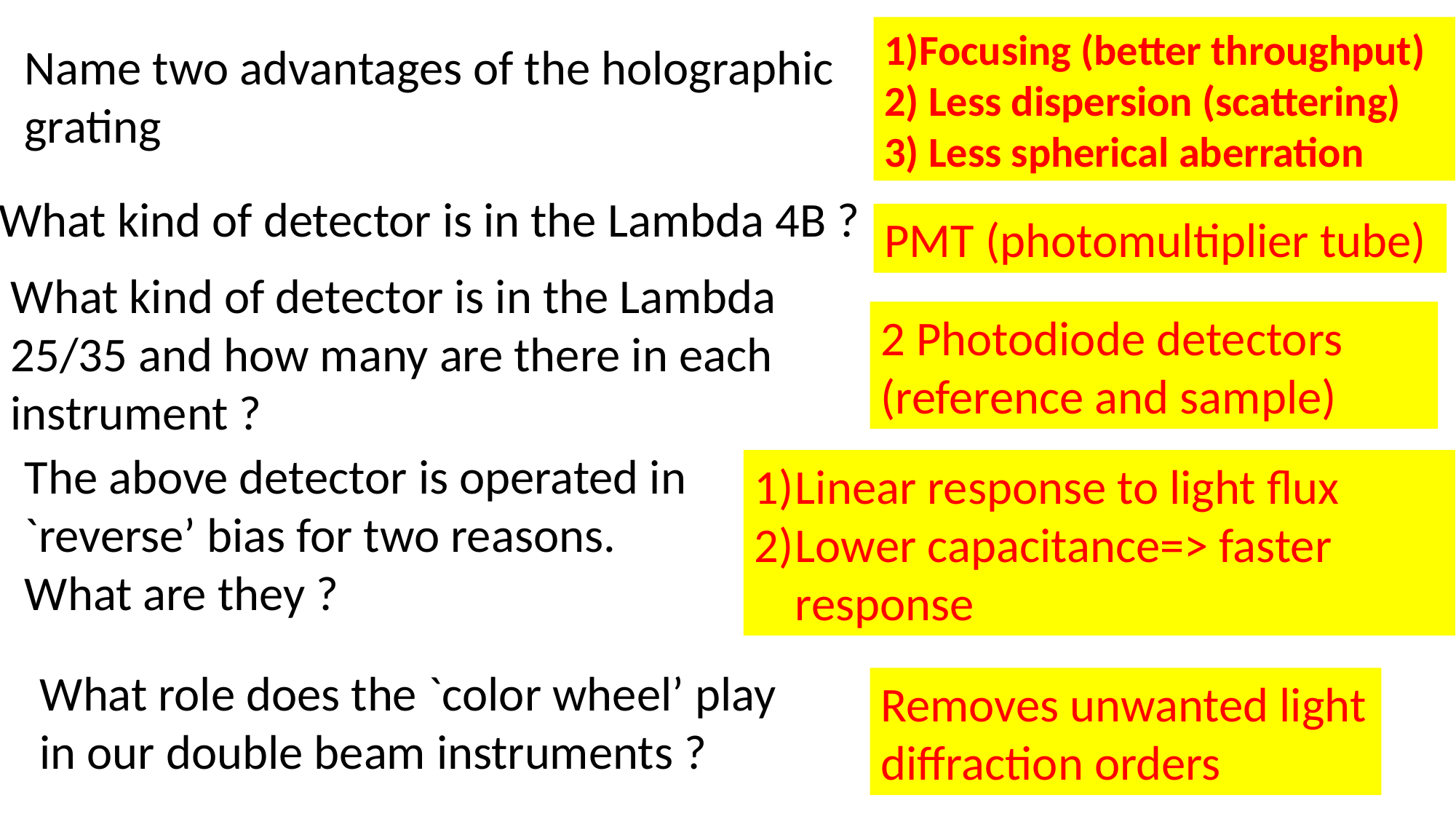

1)Focusing (better throughput)
2) Less dispersion (scattering)
3) Less spherical aberration
Name two advantages of the holographic grating
What kind of detector is in the Lambda 4B ?
PMT (photomultiplier tube)
What kind of detector is in the Lambda 25/35 and how many are there in each instrument ?
2 Photodiode detectors  (reference and sample)
The above detector is operated in `reverse’ bias for two reasons. What are they ?
Linear response to light flux
Lower capacitance=> faster response
What role does the `color wheel’ play in our double beam instruments ?
Removes unwanted light diffraction orders